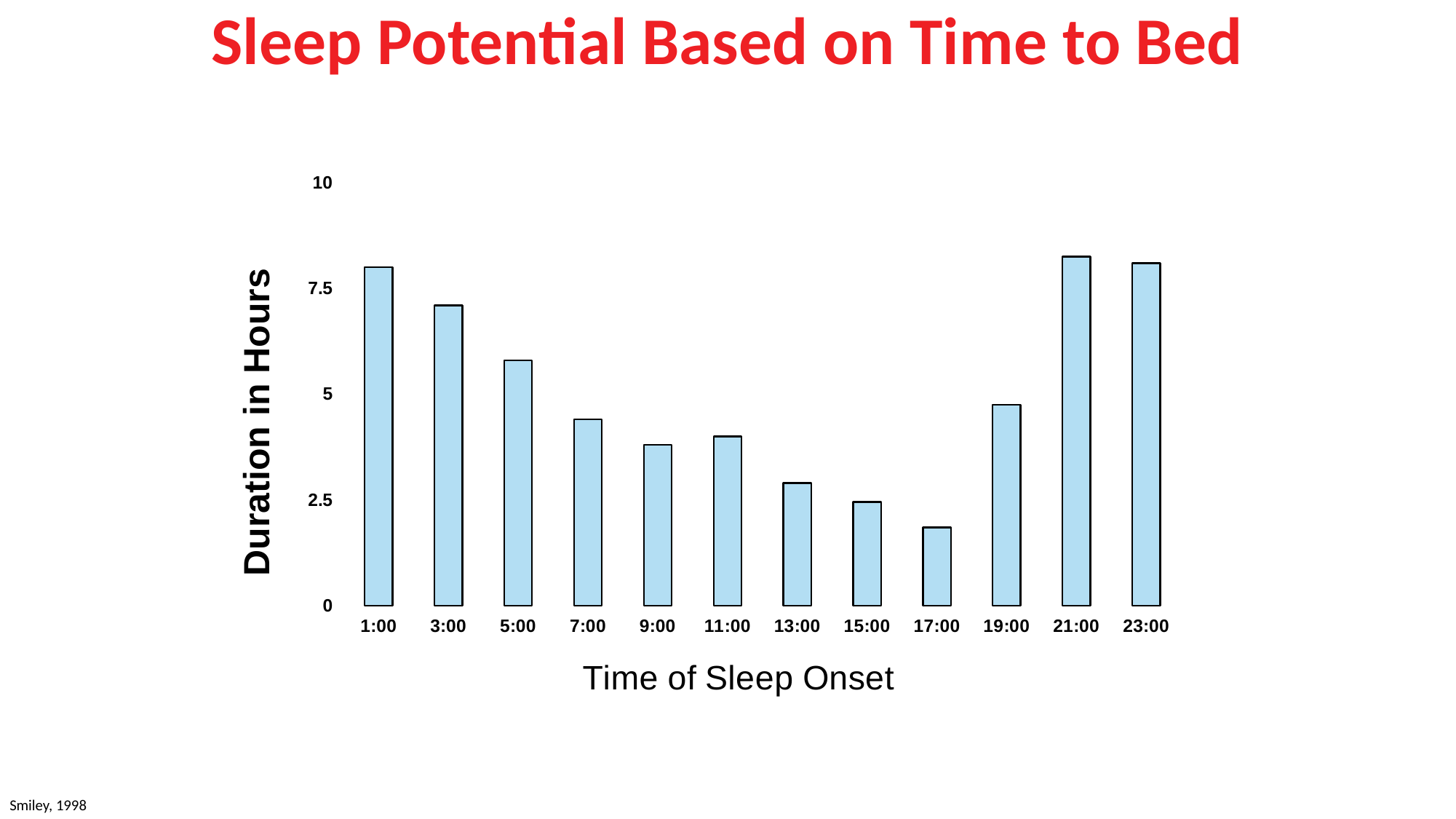

Sleep Potential Based on Time to Bed

### Chart

| Category |  |
|---|---|
| 4.1666666666666664E-2 | 8.0 |
| 0.125 | 7.1 |
| 0.20833333333333334 | 5.8 |
| 0.29166666666666669 | 4.4 |
| 0.375 | 3.8 |
| 0.45833333333333331 | 4.0 |
| 0.54166666666666663 | 2.9 |
| 0.625 | 2.45 |
| 0.70833333333333337 | 1.85 |
| 0.79166666666666663 | 4.75 |
| 0.875 | 8.25 |
| 0.95833333333333337 | 8.1 |
Duration in Hours
Smiley, 1998